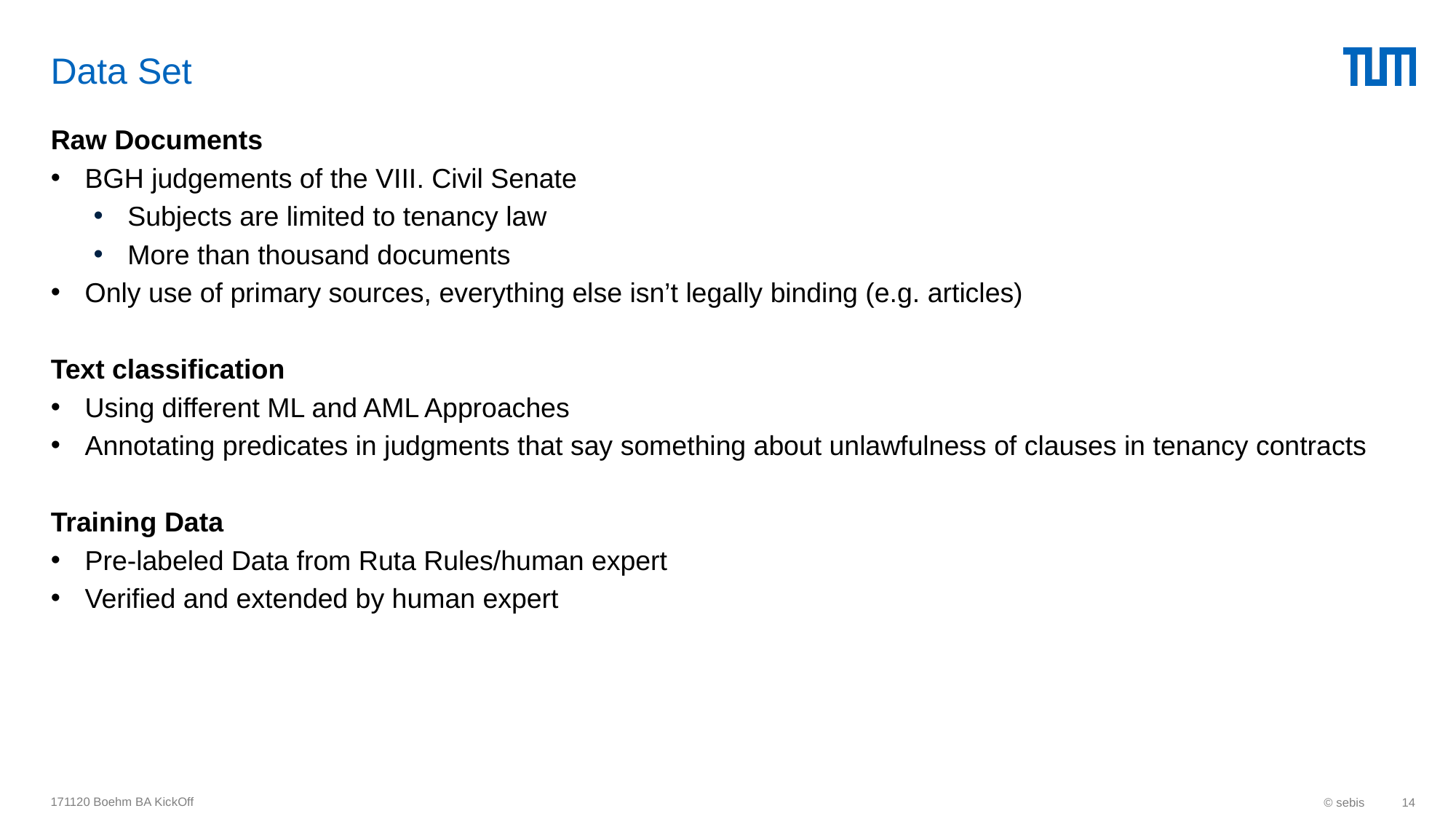

# Data Set
Raw Documents
BGH judgements of the VIII. Civil Senate
Subjects are limited to tenancy law
More than thousand documents
Only use of primary sources, everything else isn’t legally binding (e.g. articles)

Text classification
Using different ML and AML Approaches
Annotating predicates in judgments that say something about unlawfulness of clauses in tenancy contracts

Training Data
Pre-labeled Data from Ruta Rules/human expert
Verified and extended by human expert

171120 Boehm BA KickOff
© sebis
14